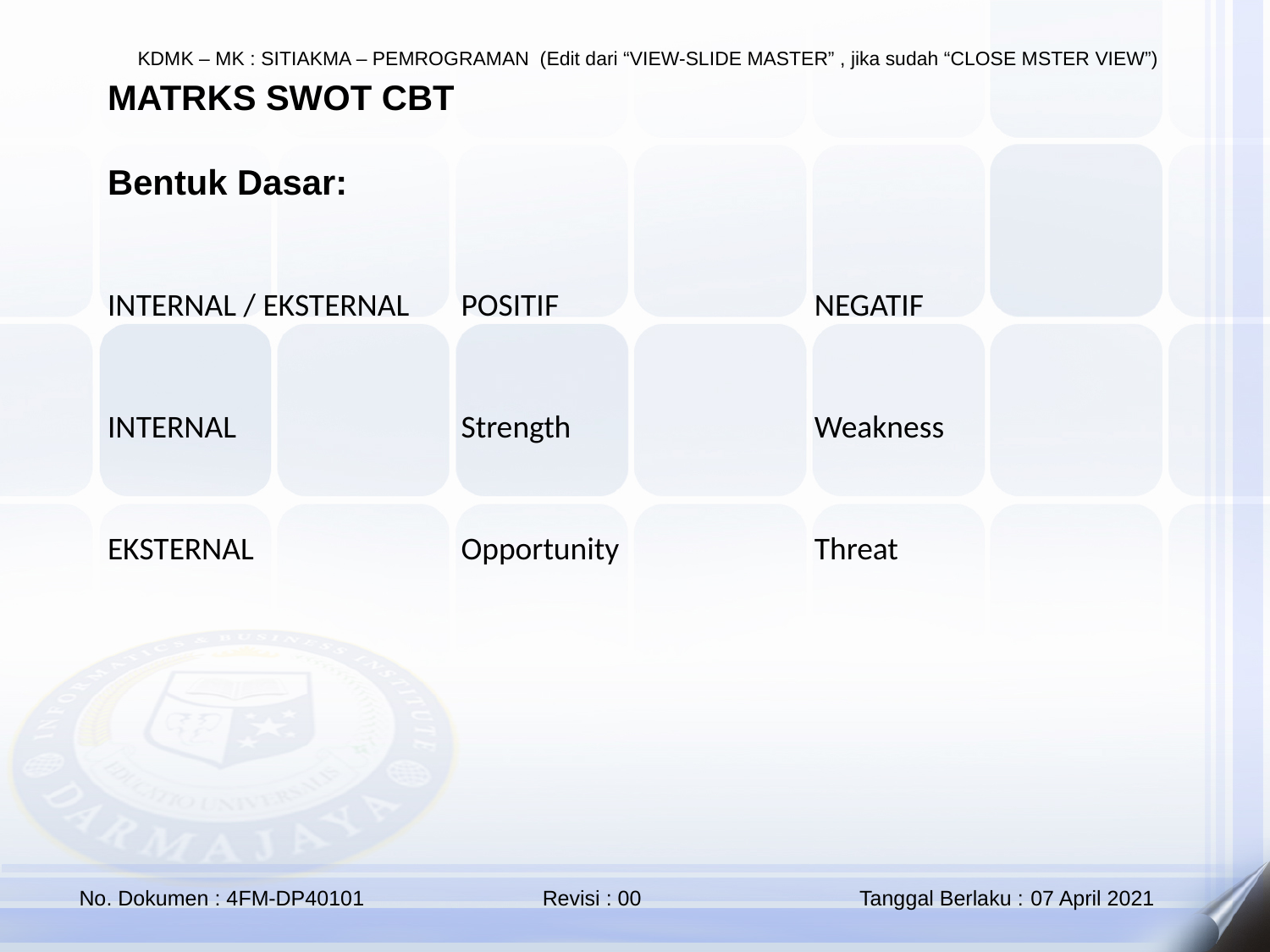

MATRKS SWOT CBT

Bentuk Dasar:

| INTERNAL / EKSTERNAL | POSITIF | NEGATIF |
| --- | --- | --- |
| INTERNAL | Strength | Weakness |
| EKSTERNAL | Opportunity | Threat |